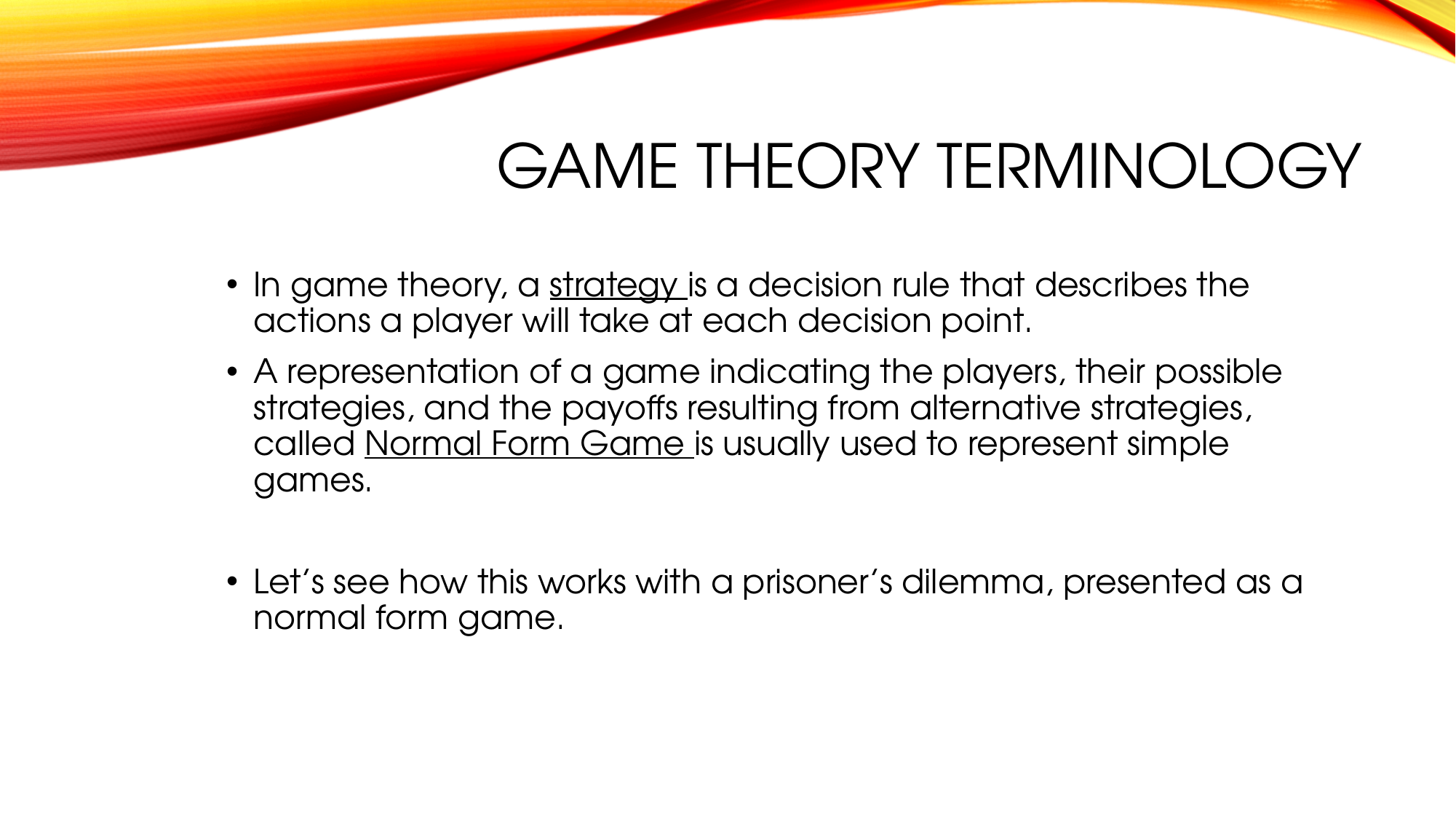

# Game Theory Terminology
In game theory, a strategy is a decision rule that describes the actions a player will take at each decision point.
A representation of a game indicating the players, their possible strategies, and the payoffs resulting from alternative strategies, called Normal Form Game is usually used to represent simple games.

Let’s see how this works with a prisoner’s dilemma, presented as a normal form game.